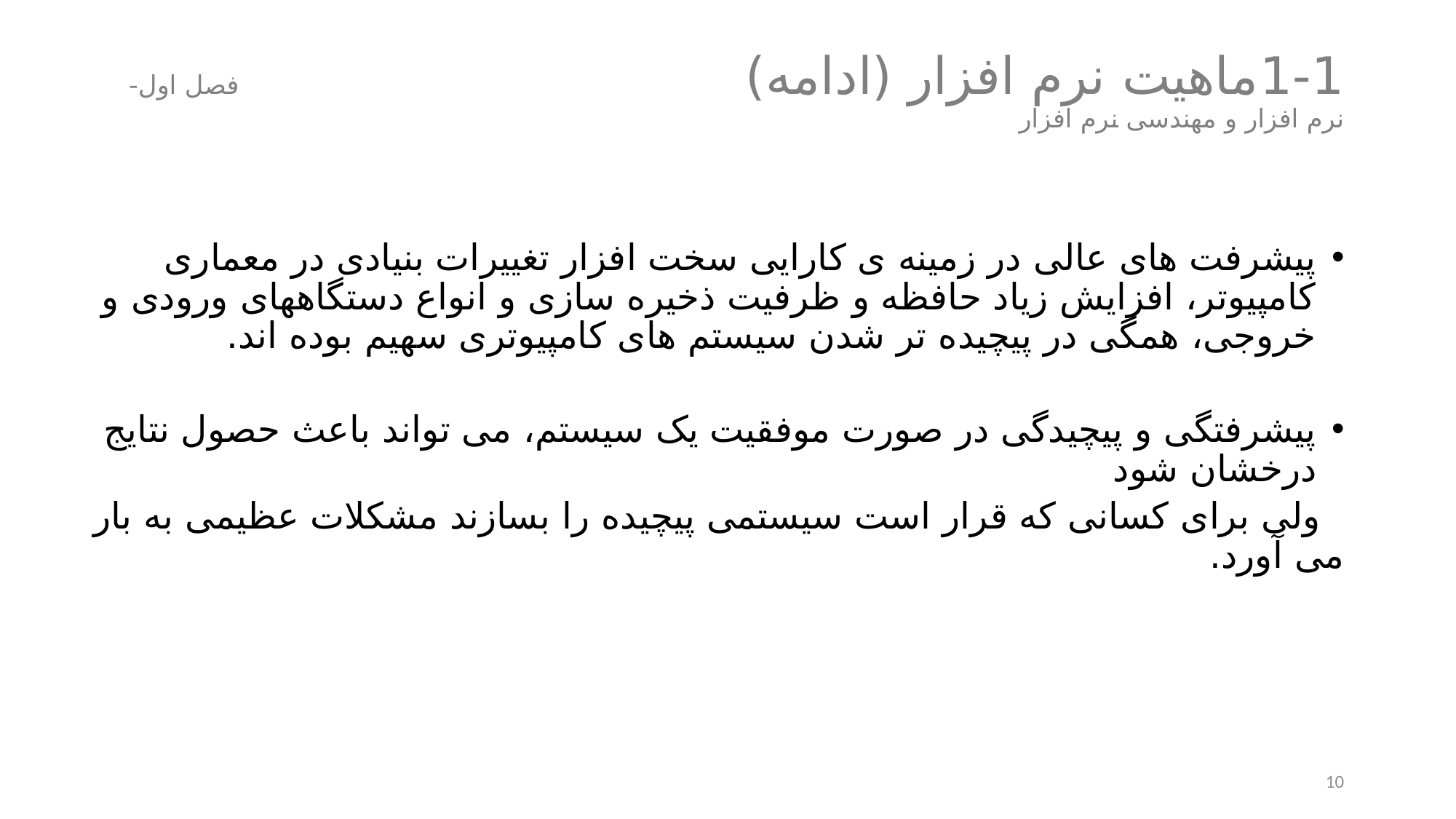

# 1-1	ماهیت نرم افزار (ادامه)                               فصل اول- نرم افزار و مهندسی نرم افزار

پیشرفت های عالی در زمینه ی کارایی سخت افزار تغییرات بنیادی در معماری کامپیوتر، افزایش زیاد حافظه و ظرفیت ذخیره سازی و انواع دستگاههای ورودی و خروجی، همگی در پیچیده تر شدن سیستم های کامپیوتری سهیم بوده اند.

پیشرفتگی و پیچیدگی در صورت موفقیت یک سیستم، می تواند باعث حصول نتایج درخشان شود
  ولی برای کسانی که قرار است سیستمی پیچیده را بسازند مشکلات عظیمی به بار می آورد.
10